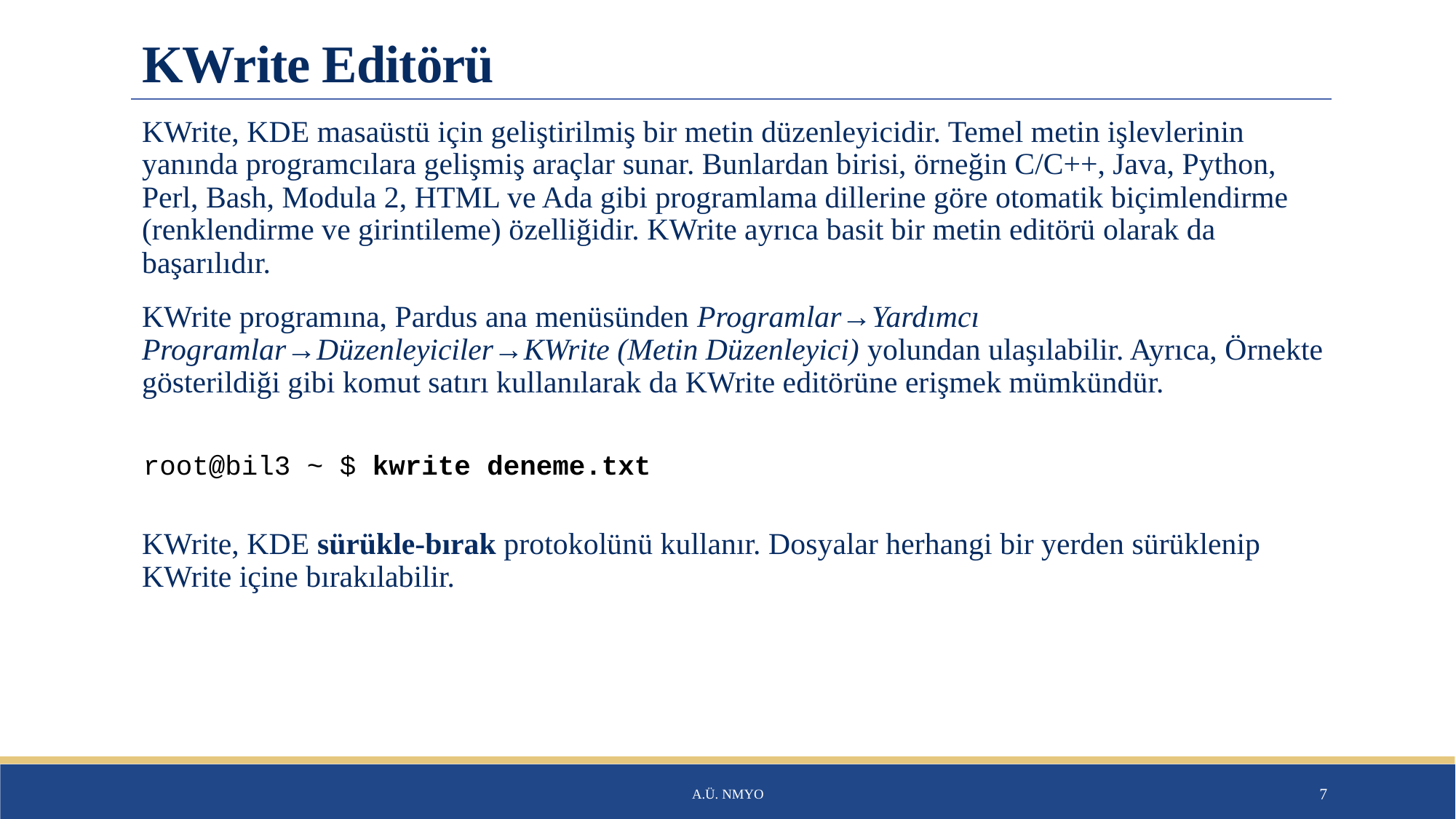

# KWrite Editörü
KWrite, KDE masaüstü için geliştirilmiş bir metin düzenleyicidir. Temel metin işlevlerinin yanında programcılara gelişmiş araçlar sunar. Bunlardan birisi, örneğin C/C++, Java, Python, Perl, Bash, Modula 2, HTML ve Ada gibi programlama dillerine göre otomatik biçimlendirme (renklendirme ve girintileme) özelliğidir. KWrite ayrıca basit bir metin editörü olarak da başarılıdır.
KWrite programına, Pardus ana menüsünden Programlar→Yardımcı Programlar→Düzenleyiciler→KWrite (Metin Düzenleyici) yolundan ulaşılabilir. Ayrıca, Örnekte gösterildiği gibi komut satırı kullanılarak da KWrite editörüne erişmek mümkündür.

KWrite, KDE sürükle-bırak protokolünü kullanır. Dosyalar herhangi bir yerden sürüklenip KWrite içine bırakılabilir.
root@bil3 ~ $ kwrite deneme.txt
A.Ü. NMYO
7